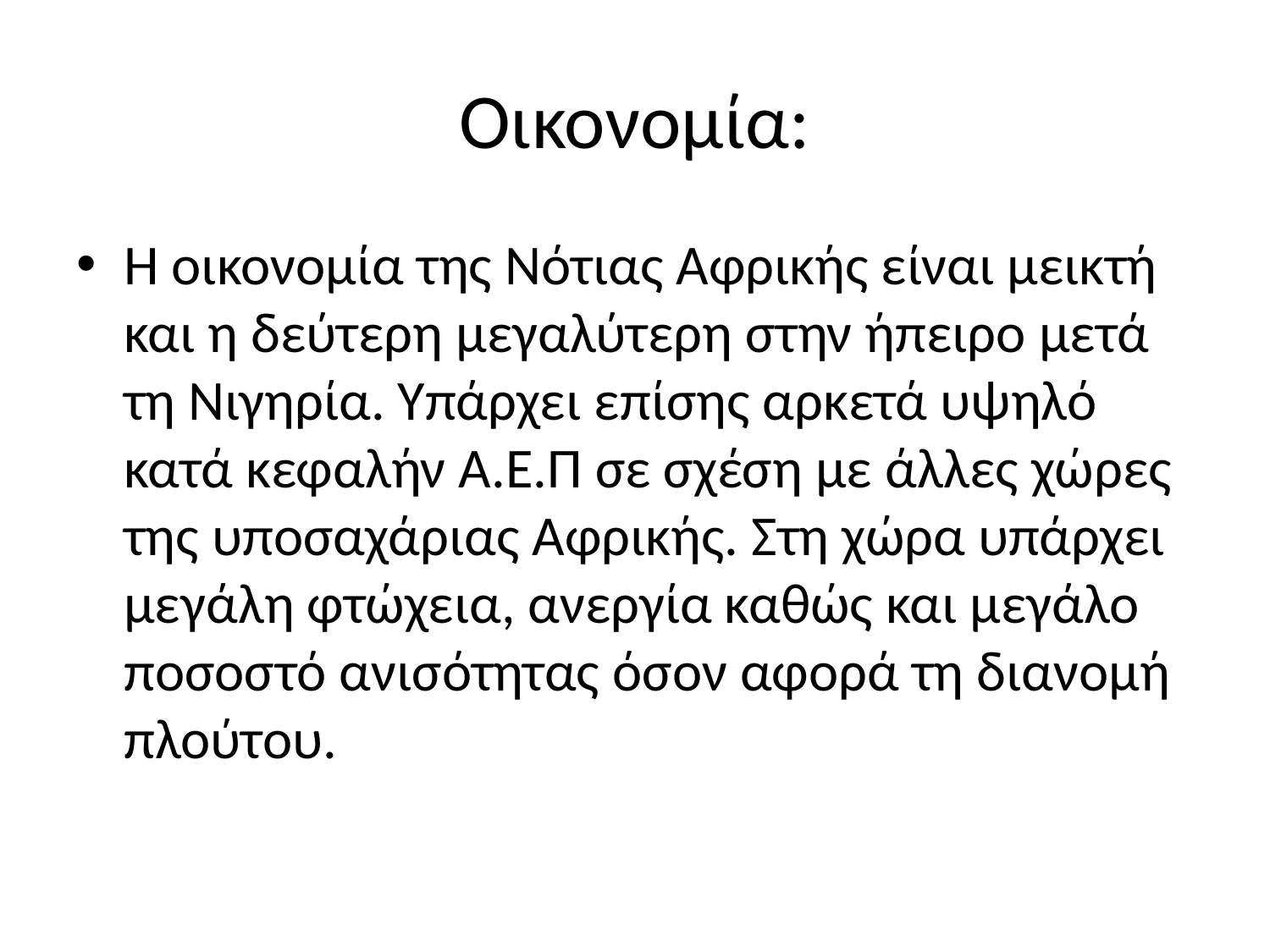

# Οικονομία:
Η οικονομία της Νότιας Αφρικής είναι μεικτή και η δεύτερη μεγαλύτερη στην ήπειρο μετά τη Νιγηρία. Υπάρχει επίσης αρκετά υψηλό κατά κεφαλήν Α.Ε.Π σε σχέση με άλλες χώρες της υποσαχάριας Αφρικής. Στη χώρα υπάρχει μεγάλη φτώχεια, ανεργία καθώς και μεγάλο ποσοστό ανισότητας όσον αφορά τη διανομή πλούτου.